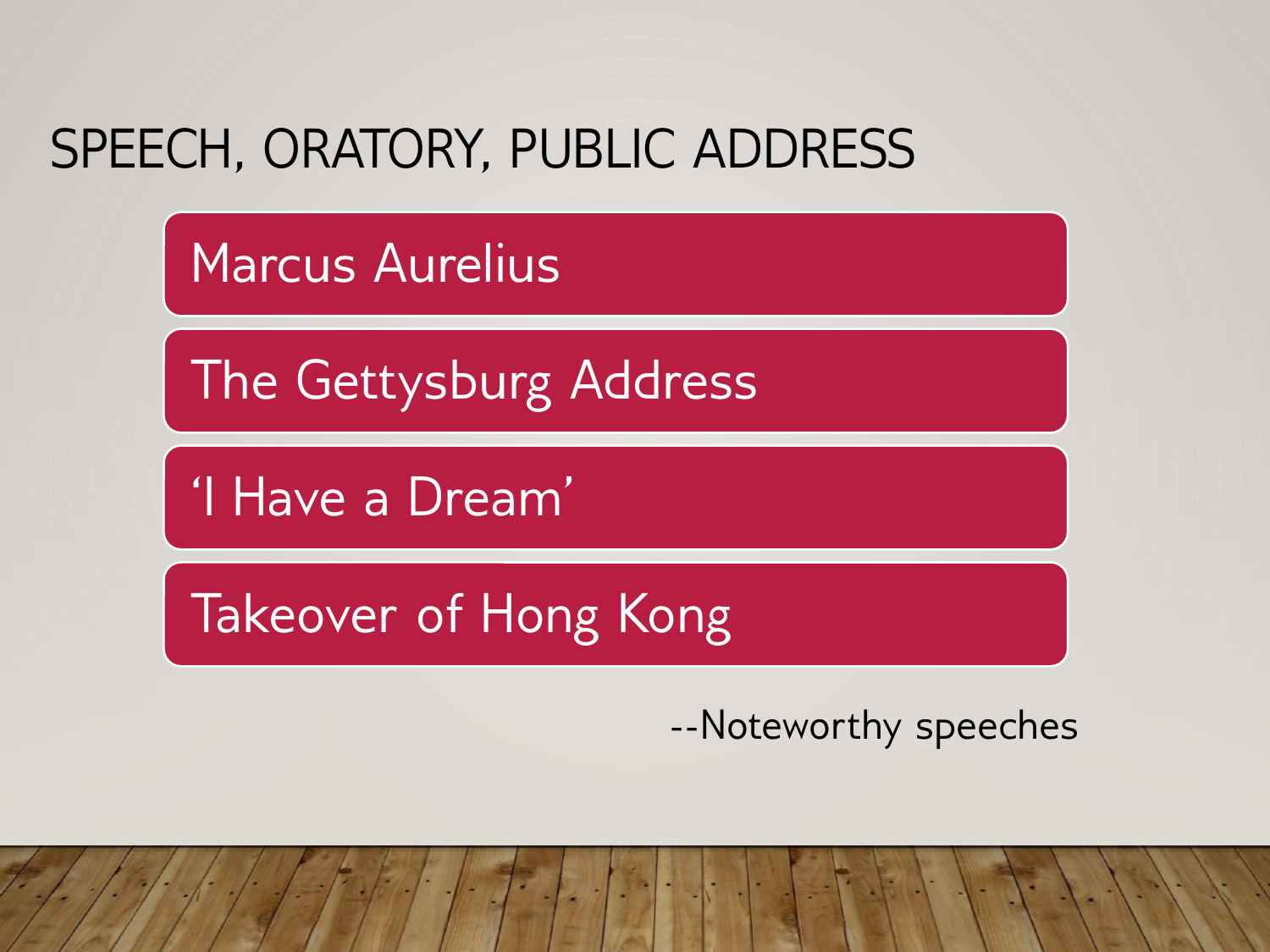

# SPEECH, ORATORY, PUBLIC ADDRESS
Marcus Aurelius
The Gettysburg Address
‘I Have a Dream’
Takeover of Hong Kong

--Noteworthy speeches